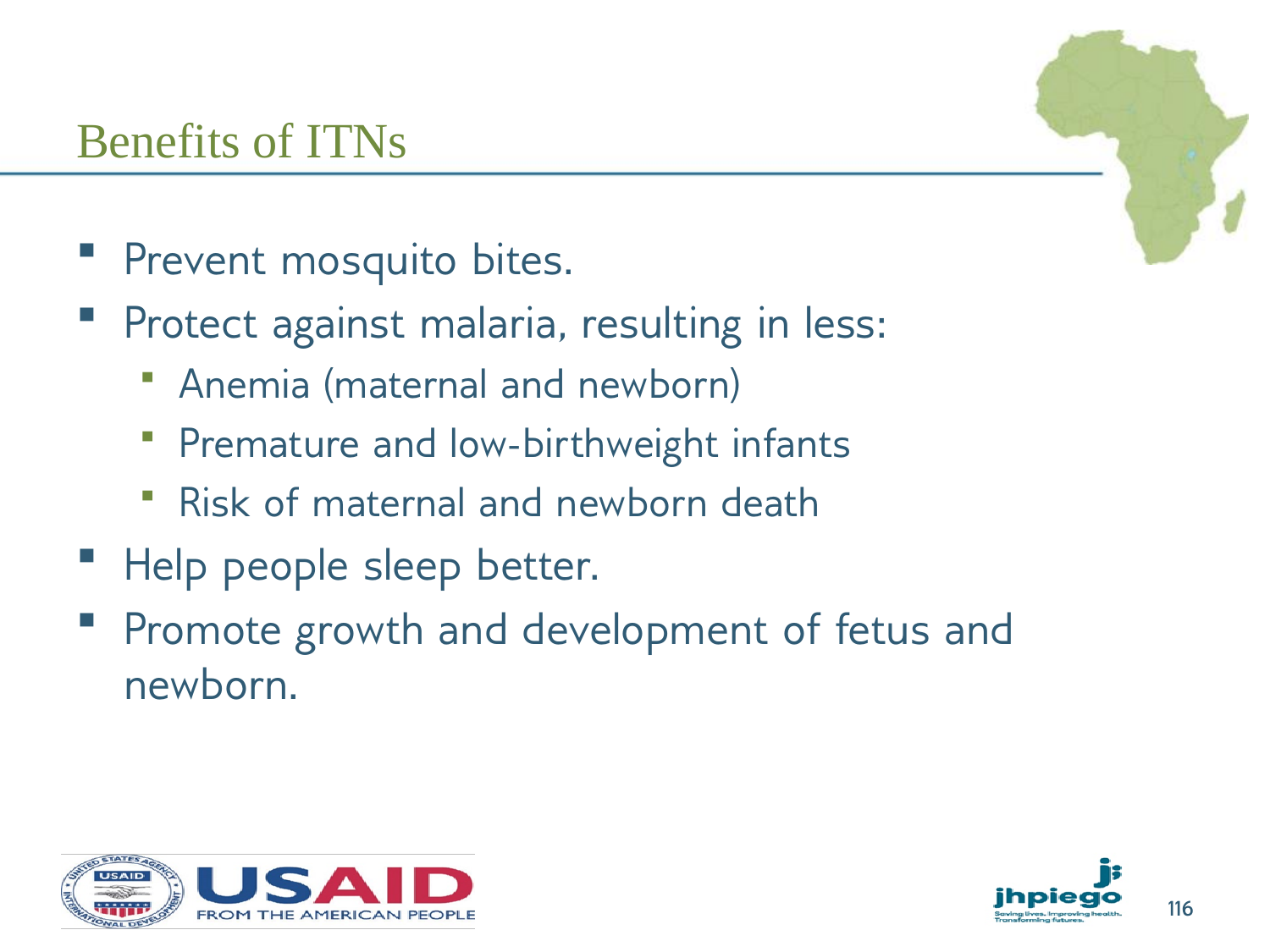

# Benefits of ITNs
Prevent mosquito bites.
Protect against malaria, resulting in less:
Anemia (maternal and newborn)
Premature and low-birthweight infants
Risk of maternal and newborn death
Help people sleep better.
Promote growth and development of fetus and newborn.
116